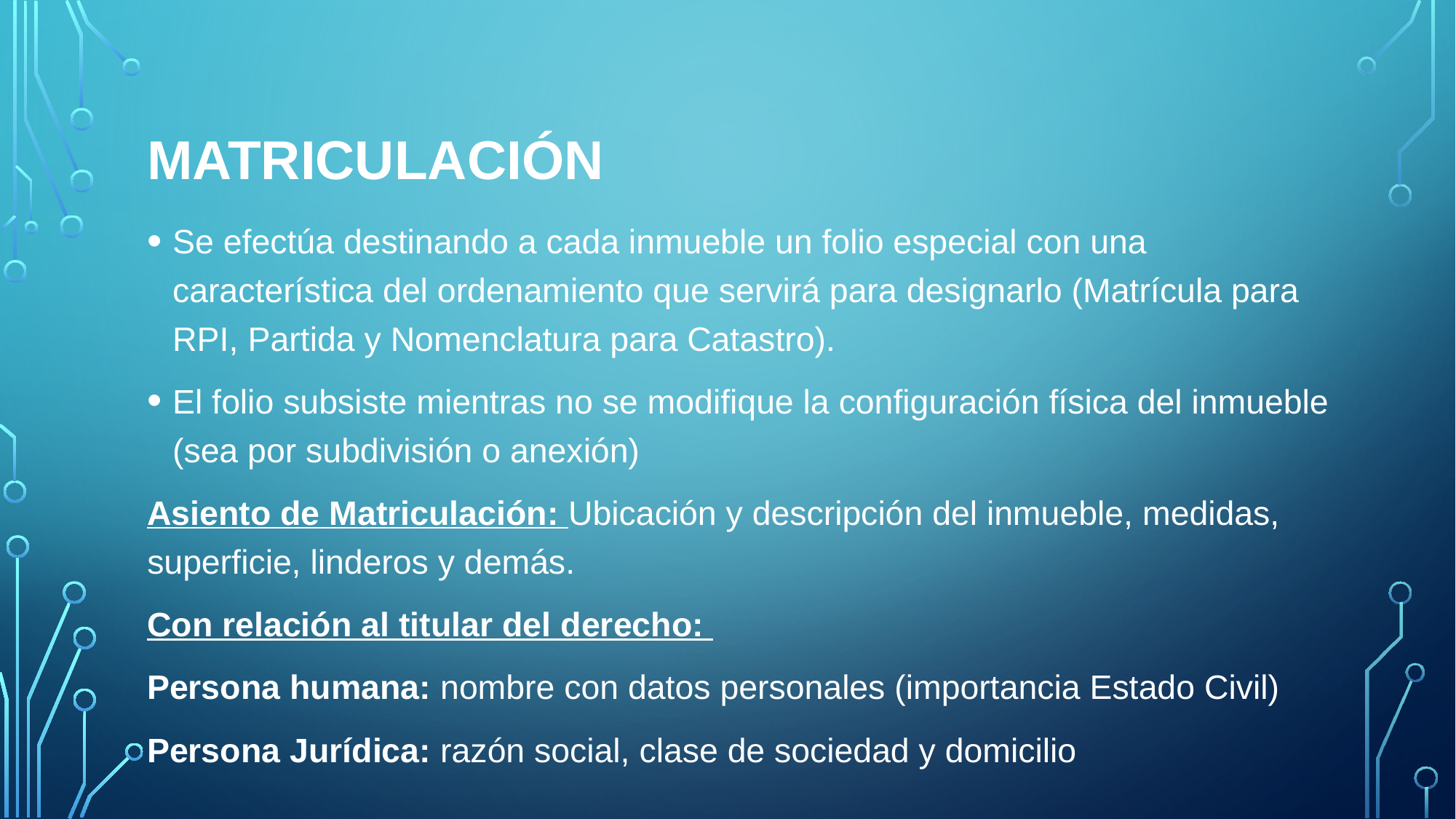

# matriculación
Se efectúa destinando a cada inmueble un folio especial con una característica del ordenamiento que servirá para designarlo (Matrícula para RPI, Partida y Nomenclatura para Catastro).
El folio subsiste mientras no se modifique la configuración física del inmueble (sea por subdivisión o anexión)
Asiento de Matriculación: Ubicación y descripción del inmueble, medidas, superficie, linderos y demás.
Con relación al titular del derecho:
Persona humana: nombre con datos personales (importancia Estado Civil)
Persona Jurídica: razón social, clase de sociedad y domicilio